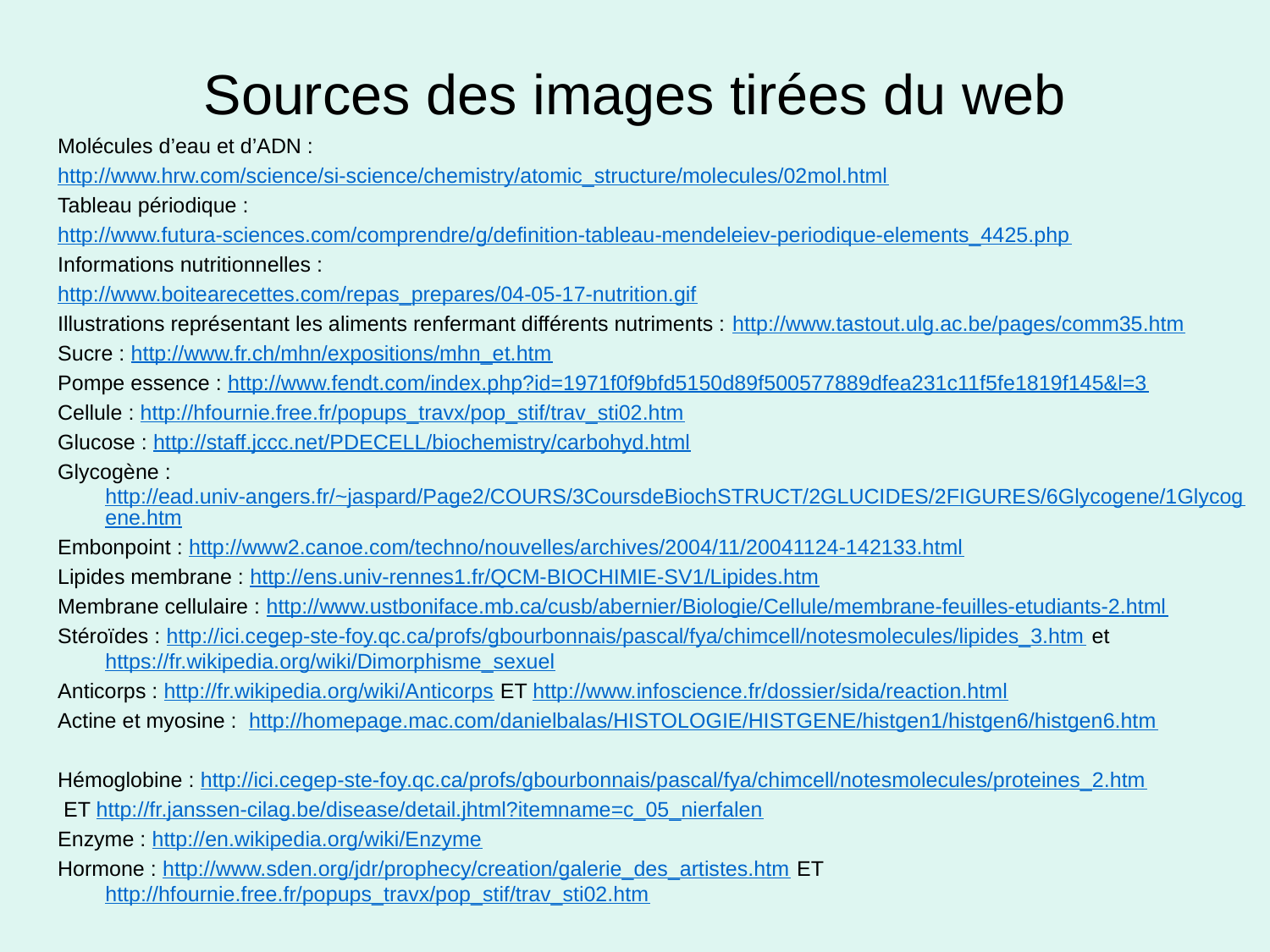

# Sources des images tirées du web
Molécules d’eau et d’ADN :
http://www.hrw.com/science/si-science/chemistry/atomic_structure/molecules/02mol.html
Tableau périodique :
http://www.futura-sciences.com/comprendre/g/definition-tableau-mendeleiev-periodique-elements_4425.php
Informations nutritionnelles :
http://www.boitearecettes.com/repas_prepares/04-05-17-nutrition.gif
Illustrations représentant les aliments renfermant différents nutriments : http://www.tastout.ulg.ac.be/pages/comm35.htm
Sucre : http://www.fr.ch/mhn/expositions/mhn_et.htm
Pompe essence : http://www.fendt.com/index.php?id=1971f0f9bfd5150d89f500577889dfea231c11f5fe1819f145&l=3
Cellule : http://hfournie.free.fr/popups_travx/pop_stif/trav_sti02.htm
Glucose : http://staff.jccc.net/PDECELL/biochemistry/carbohyd.html
Glycogène : http://ead.univ-angers.fr/~jaspard/Page2/COURS/3CoursdeBiochSTRUCT/2GLUCIDES/2FIGURES/6Glycogene/1Glycogene.htm
Embonpoint : http://www2.canoe.com/techno/nouvelles/archives/2004/11/20041124-142133.html
Lipides membrane : http://ens.univ-rennes1.fr/QCM-BIOCHIMIE-SV1/Lipides.htm
Membrane cellulaire : http://www.ustboniface.mb.ca/cusb/abernier/Biologie/Cellule/membrane-feuilles-etudiants-2.html
Stéroïdes : http://ici.cegep-ste-foy.qc.ca/profs/gbourbonnais/pascal/fya/chimcell/notesmolecules/lipides_3.htm et https://fr.wikipedia.org/wiki/Dimorphisme_sexuel
Anticorps : http://fr.wikipedia.org/wiki/Anticorps ET http://www.infoscience.fr/dossier/sida/reaction.html
Actine et myosine :  http://homepage.mac.com/danielbalas/HISTOLOGIE/HISTGENE/histgen1/histgen6/histgen6.htm

Hémoglobine : http://ici.cegep-ste-foy.qc.ca/profs/gbourbonnais/pascal/fya/chimcell/notesmolecules/proteines_2.htm
 ET http://fr.janssen-cilag.be/disease/detail.jhtml?itemname=c_05_nierfalen
Enzyme : http://en.wikipedia.org/wiki/Enzyme
Hormone : http://www.sden.org/jdr/prophecy/creation/galerie_des_artistes.htm ET http://hfournie.free.fr/popups_travx/pop_stif/trav_sti02.htm